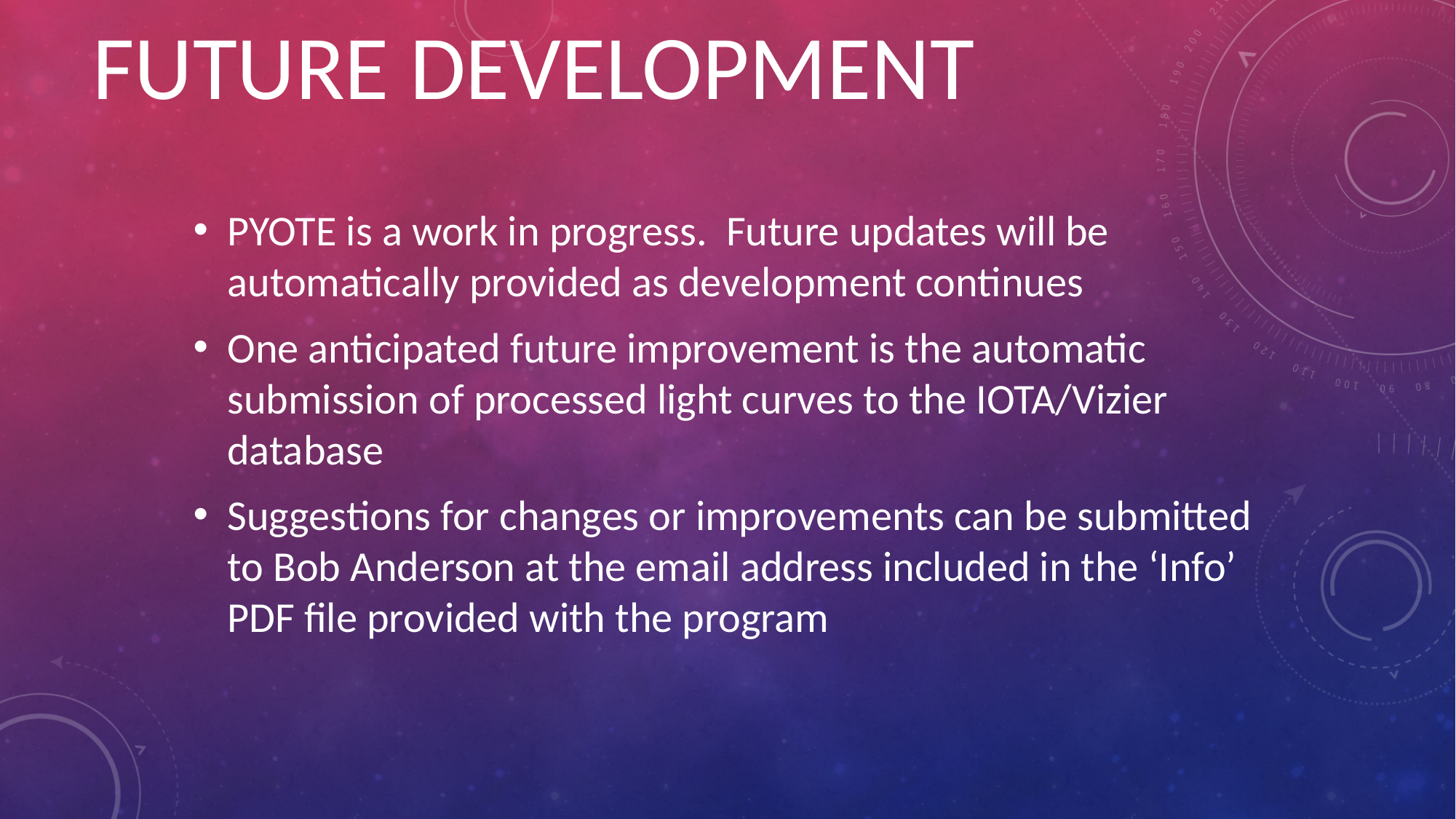

# Future development
PYOTE is a work in progress.  Future updates will be automatically provided as development continues
One anticipated future improvement is the automatic submission of processed light curves to the IOTA/Vizier database
Suggestions for changes or improvements can be submitted to Bob Anderson at the email address included in the ‘Info’ PDF file provided with the program